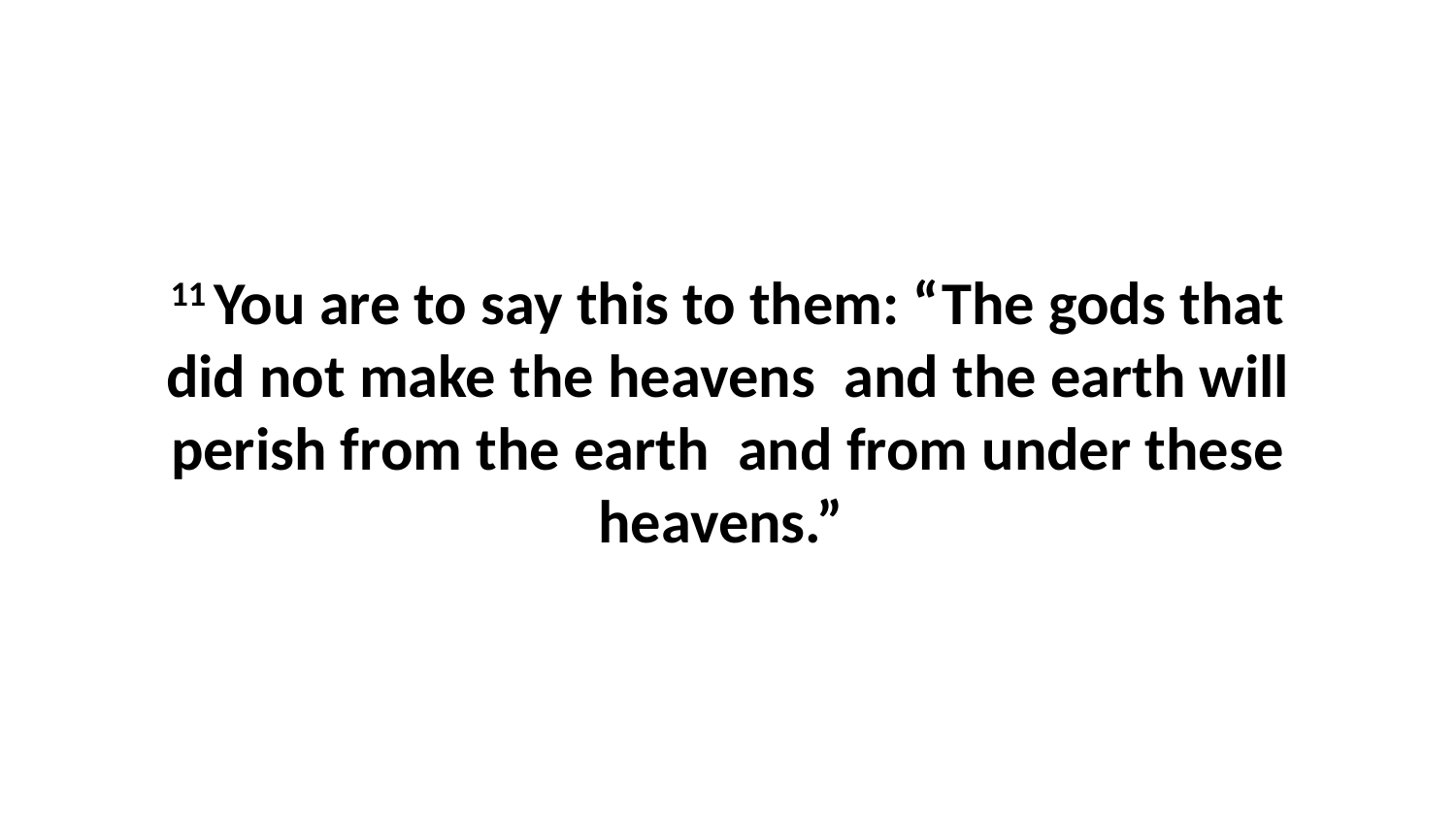

11 You are to say this to them: “The gods that did not make the heavens  and the earth will perish from the earth  and from under these heavens.”